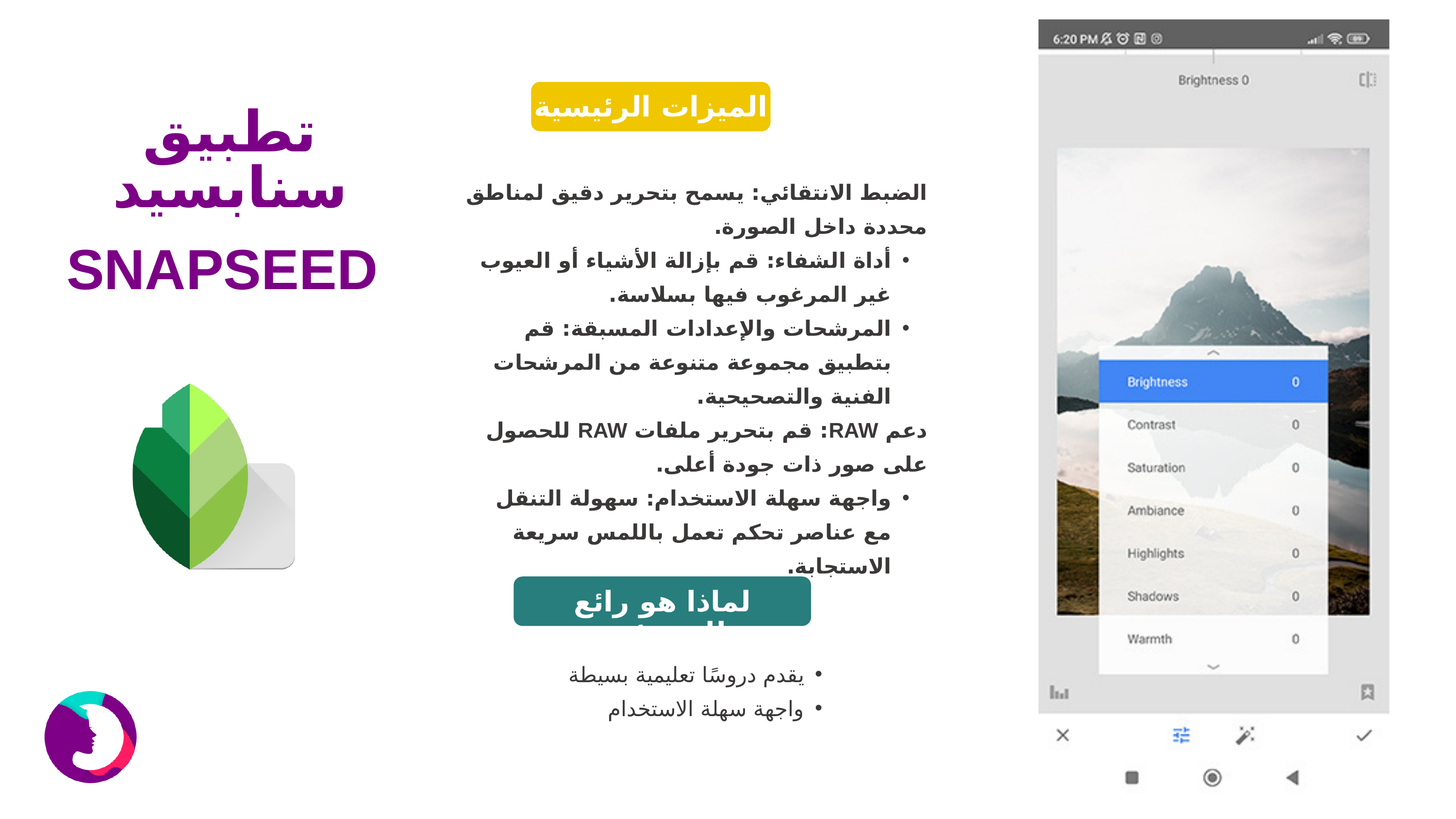

الميزات الرئيسية
تطبيق سنابسيد
الضبط الانتقائي: يسمح بتحرير دقيق لمناطق محددة داخل الصورة.
أداة الشفاء: قم بإزالة الأشياء أو العيوب غير المرغوب فيها بسلاسة.
المرشحات والإعدادات المسبقة: قم بتطبيق مجموعة متنوعة من المرشحات الفنية والتصحيحية.
دعم RAW: قم بتحرير ملفات RAW للحصول على صور ذات جودة أعلى.
واجهة سهلة الاستخدام: سهولة التنقل مع عناصر تحكم تعمل باللمس سريعة الاستجابة.
SNAPSEED

لماذا هو رائع للمبتدئين
يقدم دروسًا تعليمية بسيطة
واجهة سهلة الاستخدام